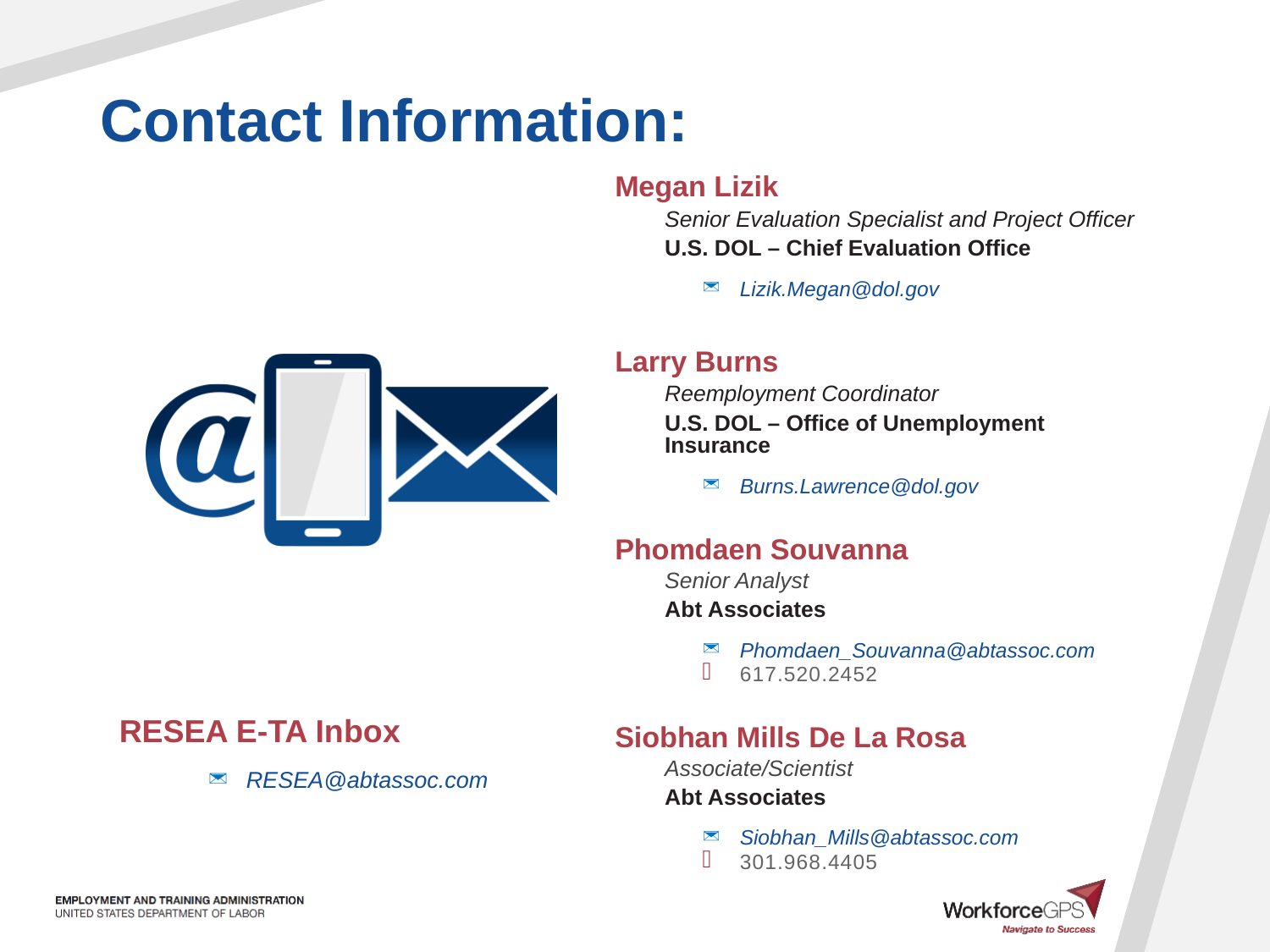

Megan Lizik
Senior Evaluation Specialist and Project Officer
U.S. DOL – Chief Evaluation Office
Lizik.Megan@dol.gov
Larry Burns
Reemployment Coordinator
U.S. DOL – Office of Unemployment Insurance
Burns.Lawrence@dol.gov
Phomdaen Souvanna
Senior Analyst
Abt Associates
Phomdaen_Souvanna@abtassoc.com
617.520.2452
Siobhan Mills De La Rosa
Associate/Scientist
Abt Associates
Siobhan_Mills@abtassoc.com
301.968.4405
RESEA E-TA Inbox
RESEA@abtassoc.com